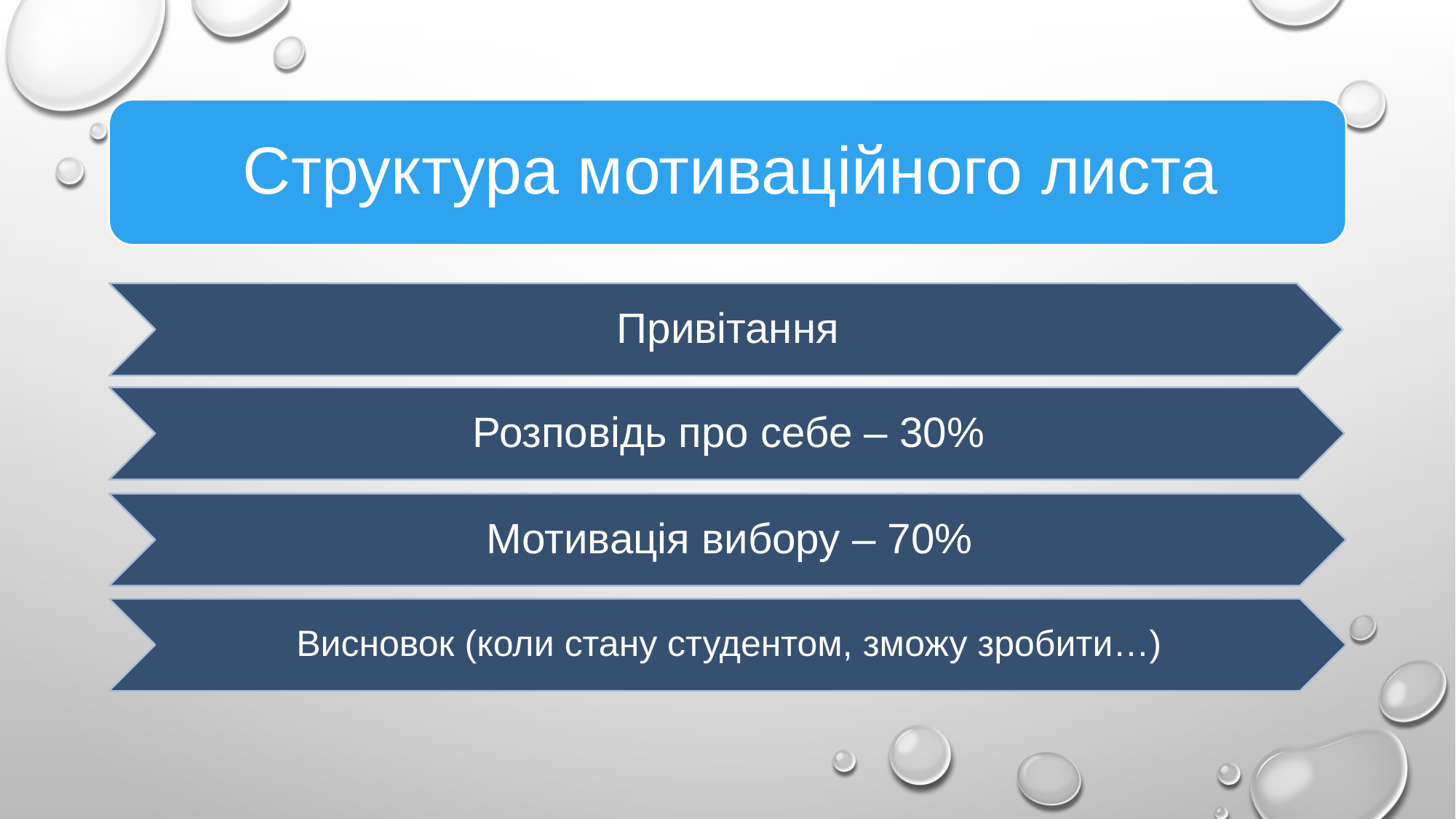

Структура мотиваційного листа
Привітання
Розповідь про себе – 30%
Мотивація вибору – 70%
Висновок (коли стану студентом, зможу зробити…)